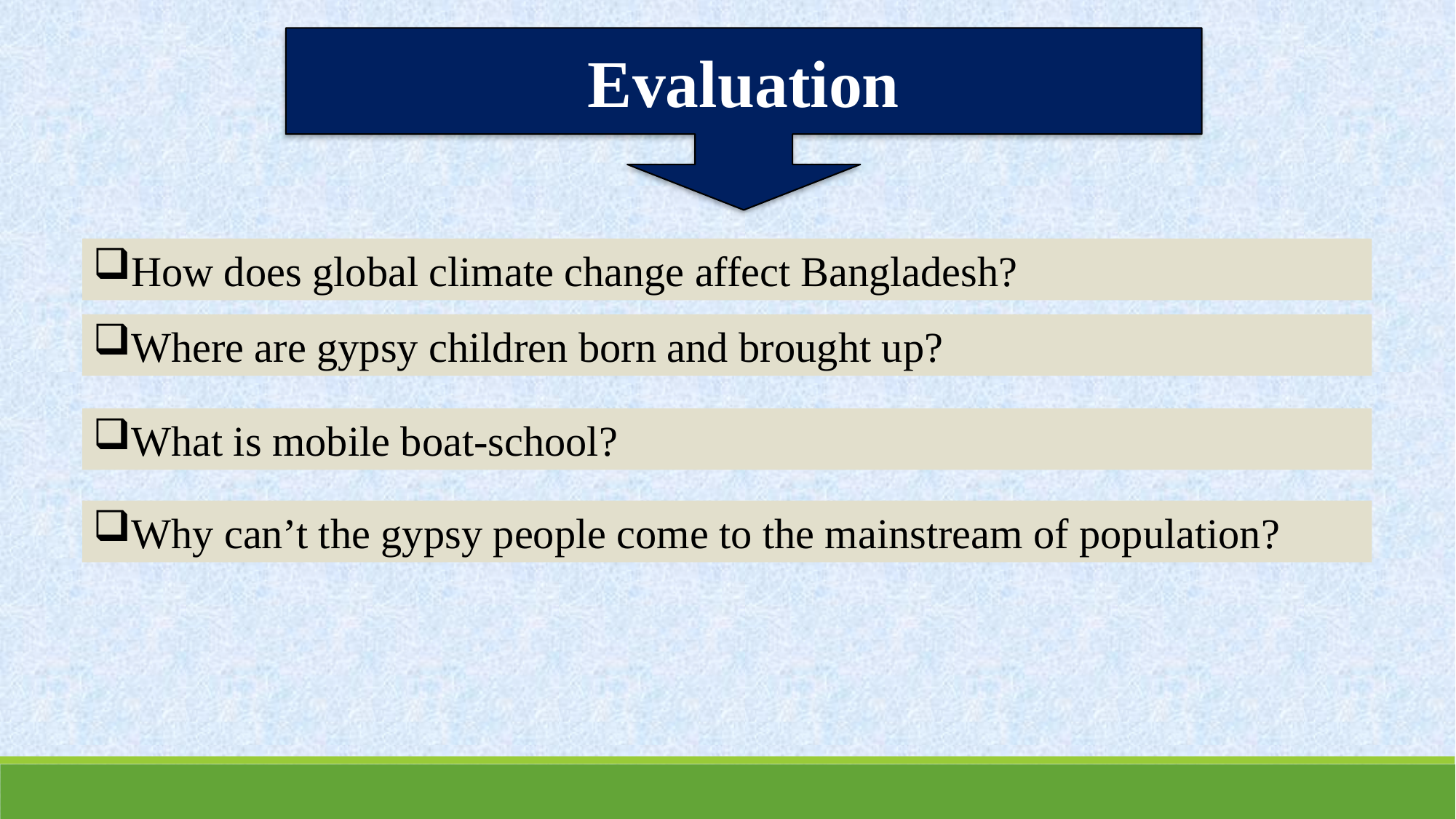

Evaluation
How does global climate change affect Bangladesh?
Where are gypsy children born and brought up?
What is mobile boat-school?
Why can’t the gypsy people come to the mainstream of population?